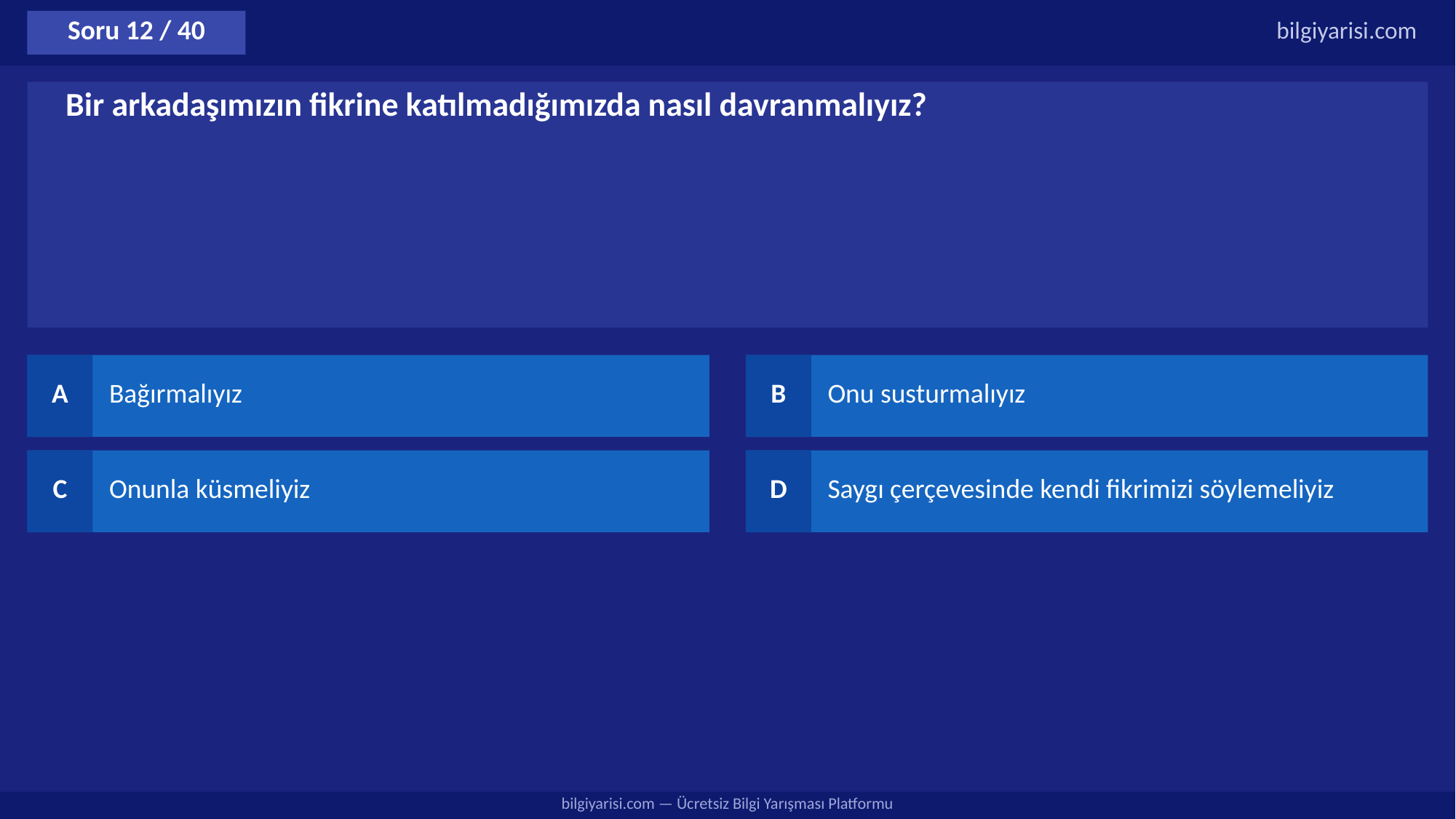

Soru 12 / 40
bilgiyarisi.com

Bir arkadaşımızın fikrine katılmadığımızda nasıl davranmalıyız?

A
Bağırmalıyız

B
Onu susturmalıyız

C
Onunla küsmeliyiz

D
Saygı çerçevesinde kendi fikrimizi söylemeliyiz
bilgiyarisi.com — Ücretsiz Bilgi Yarışması Platformu